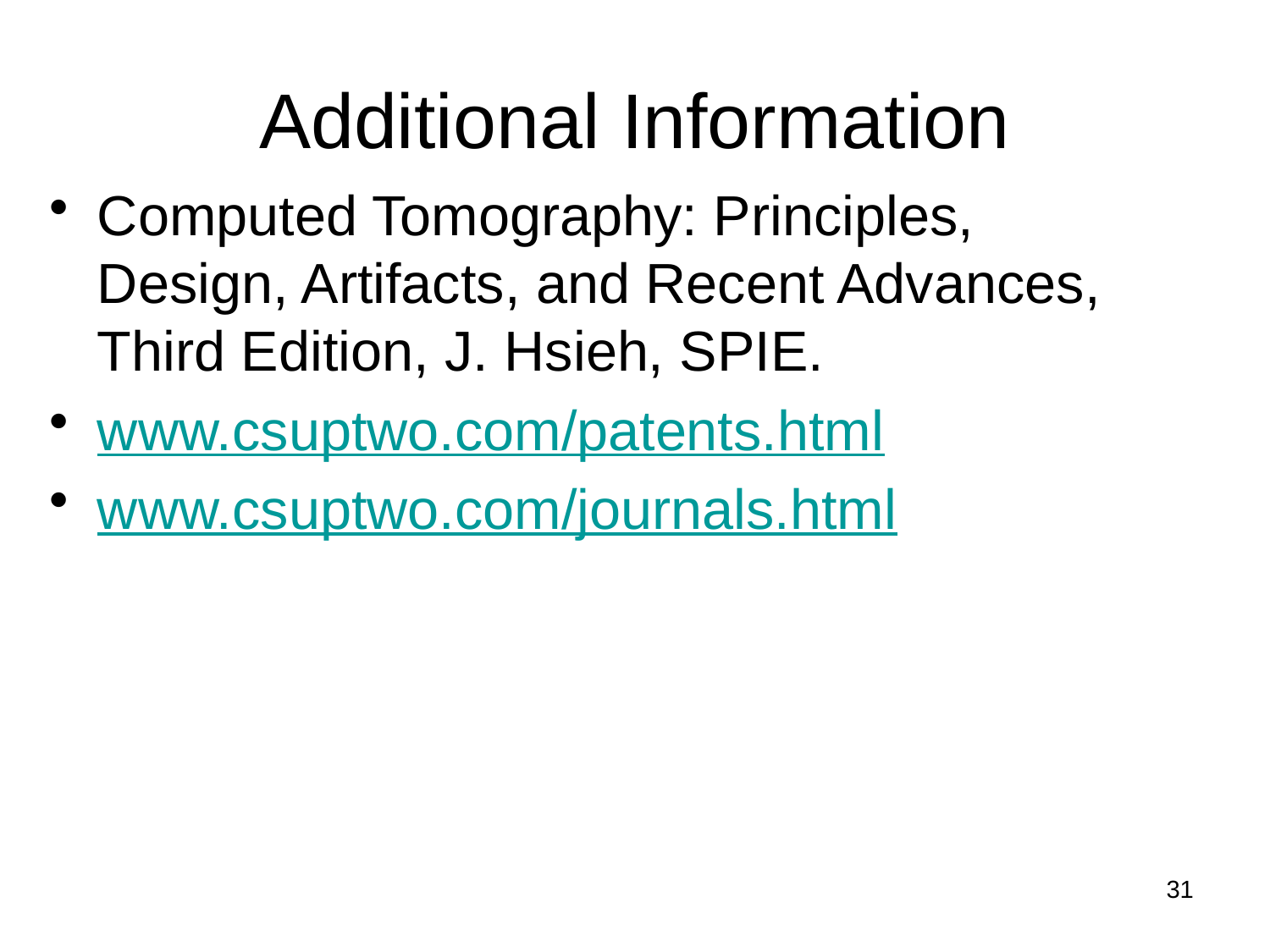

# Additional Information
Computed Tomography: Principles, Design, Artifacts, and Recent Advances, Third Edition, J. Hsieh, SPIE.
www.csuptwo.com/patents.html
www.csuptwo.com/journals.html
31